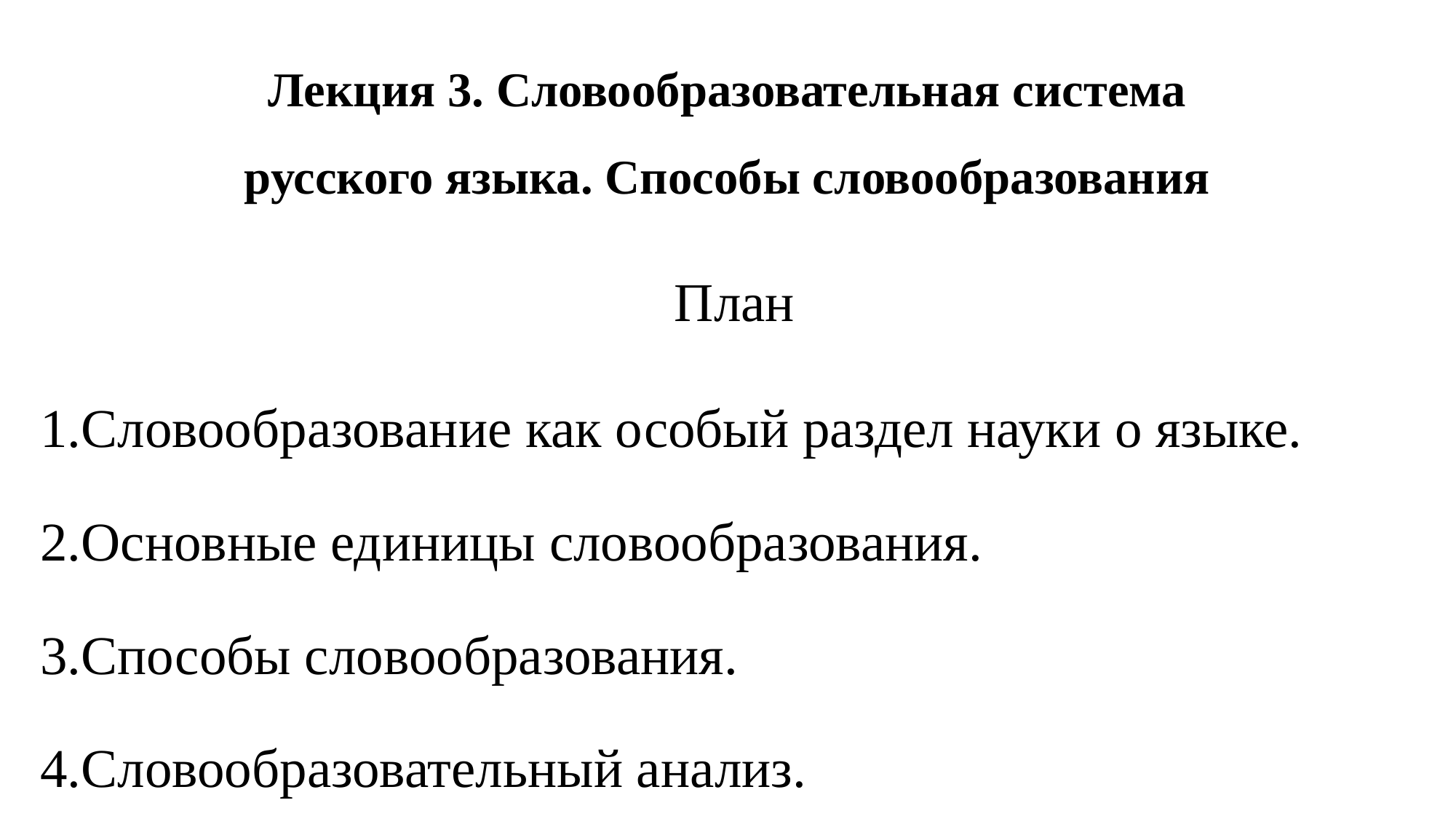

# Лекция 3. Словообразовательная система русского языка. Способы словообразования
План
Словообразование как особый раздел науки о языке.
Основные единицы словообразования.
Способы словообразования.
Словообразовательный анализ.